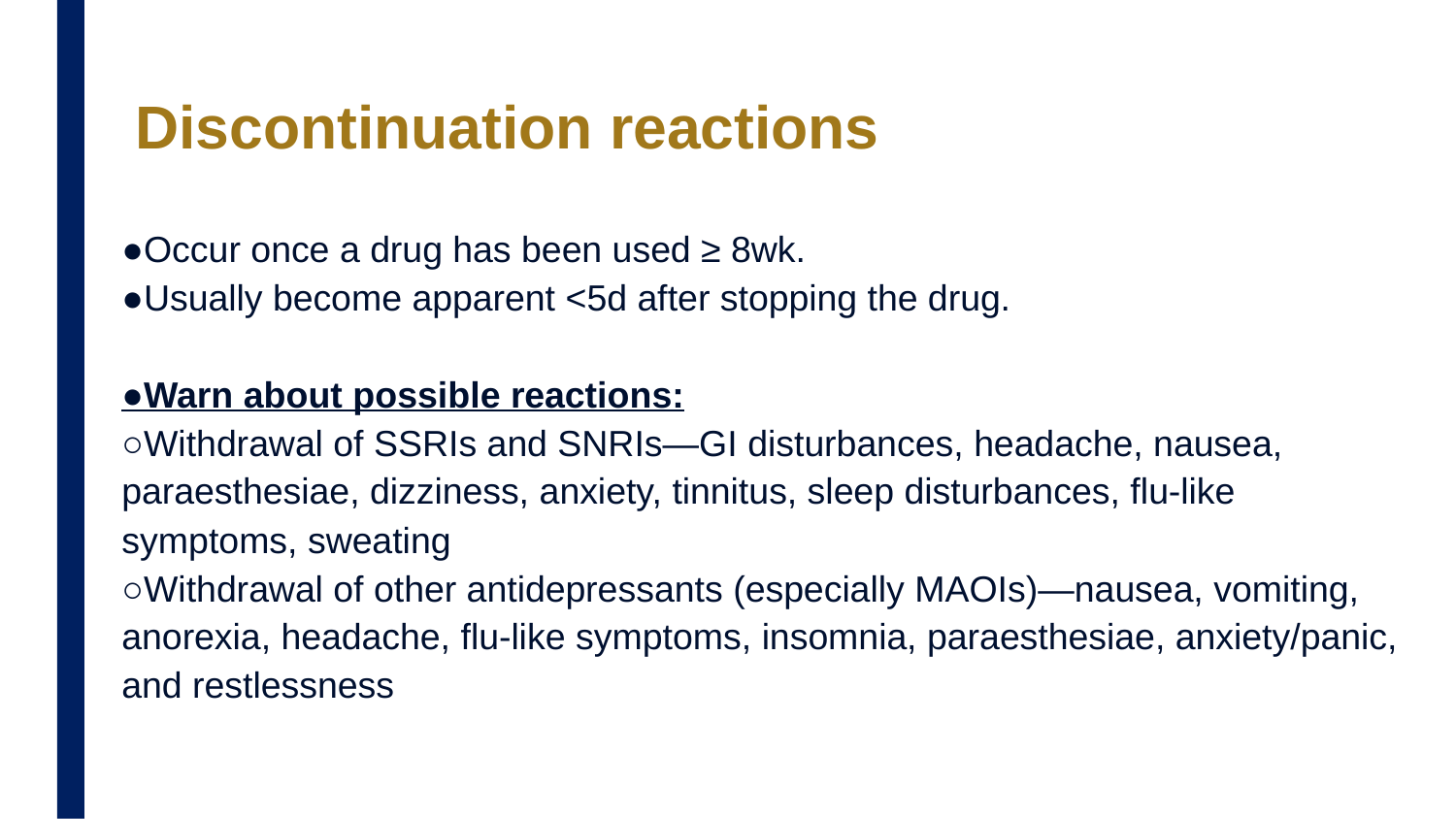

# Discontinuation reactions
●Occur once a drug has been used ≥ 8wk.
●Usually become apparent <5d after stopping the drug.

●Warn about possible reactions:
○Withdrawal of SSRIs and SNRIs—GI disturbances, headache, nausea, paraesthesiae, dizziness, anxiety, tinnitus, sleep disturbances, flu-like symptoms, sweating
○Withdrawal of other antidepressants (especially MAOIs)—nausea, vomiting, anorexia, headache, flu-like symptoms, insomnia, paraesthesiae, anxiety/panic, and restlessness